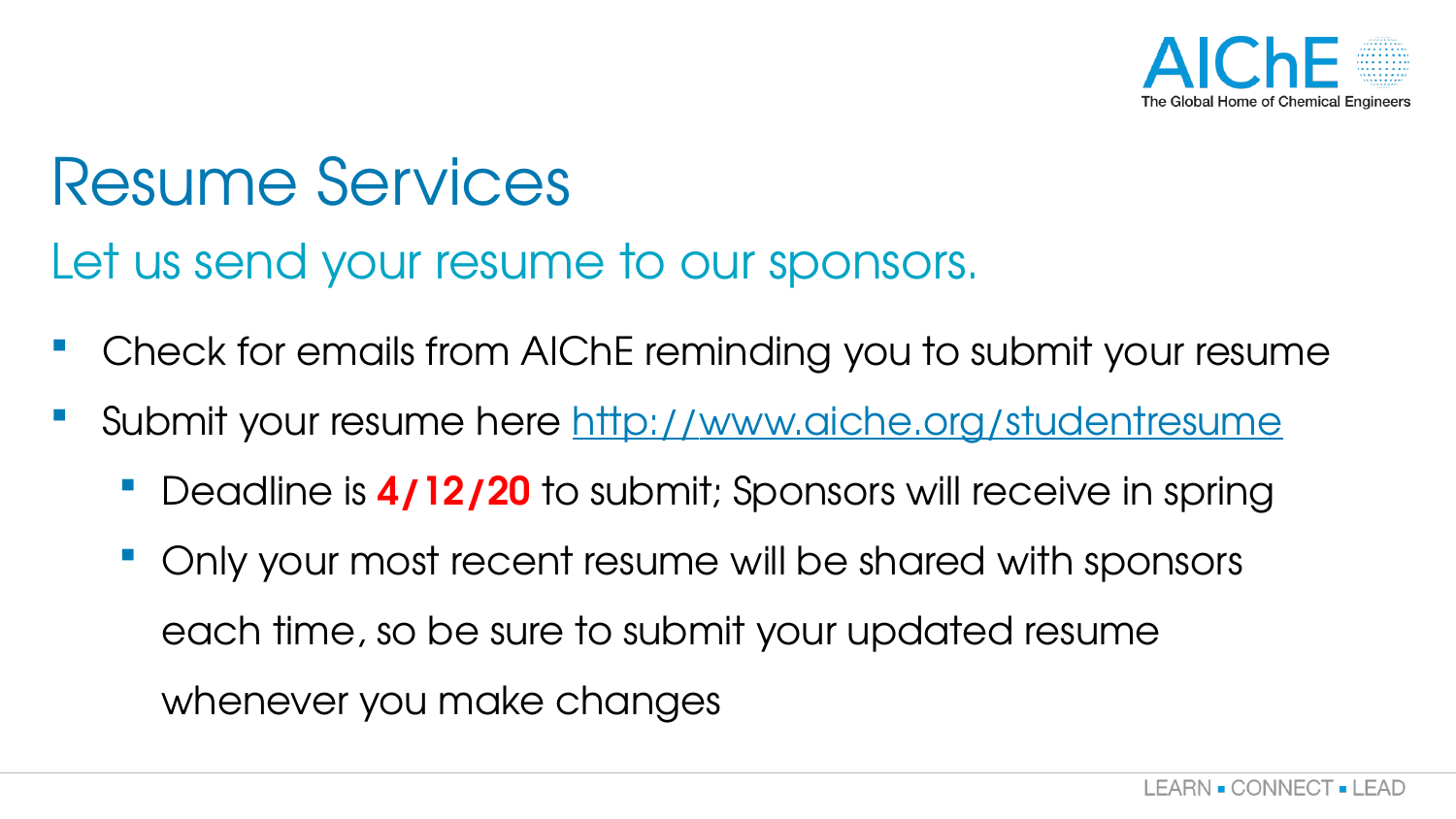

# Resume Services
Let us send your resume to our sponsors.
Check for emails from AIChE reminding you to submit your resume
Submit your resume here http://www.aiche.org/studentresume
Deadline is 4/12/20 to submit; Sponsors will receive in spring
Only your most recent resume will be shared with sponsors each time, so be sure to submit your updated resume whenever you make changes